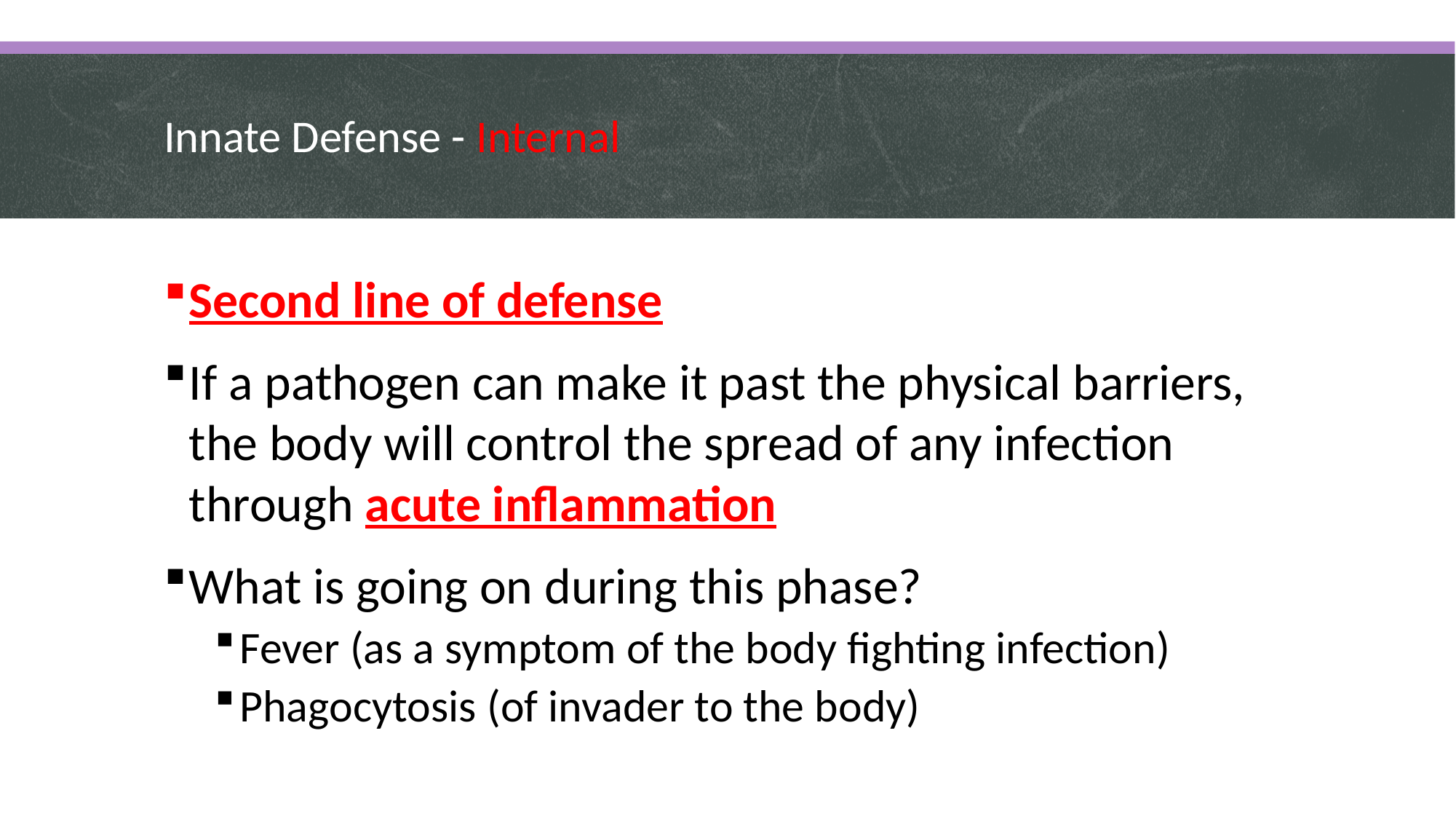

# Innate Defense - Internal
Second line of defense
If a pathogen can make it past the physical barriers, the body will control the spread of any infection through acute inflammation
What is going on during this phase?
Fever (as a symptom of the body fighting infection)
Phagocytosis (of invader to the body)